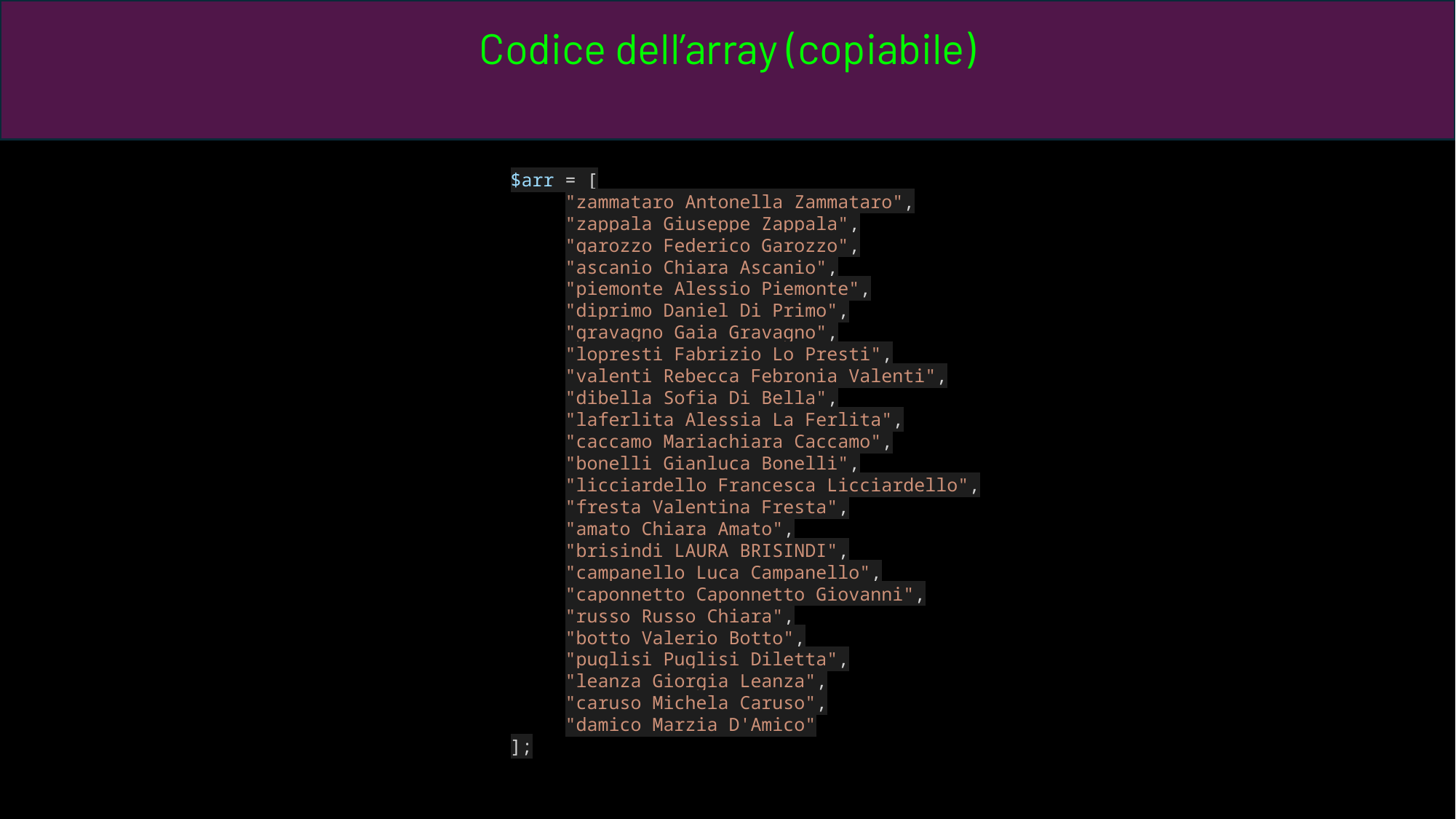

Codice dell’array (copiabile)

$arr = [
"zammataro Antonella Zammataro",
"zappala Giuseppe Zappala",
"garozzo Federico Garozzo",
"ascanio Chiara Ascanio",
"piemonte Alessio Piemonte",
"diprimo Daniel Di Primo",
"gravagno Gaia Gravagno",
"lopresti Fabrizio Lo Presti",
"valenti Rebecca Febronia Valenti",
"dibella Sofia Di Bella",
"laferlita Alessia La Ferlita",
"caccamo Mariachiara Caccamo",
"bonelli Gianluca Bonelli",
"licciardello Francesca Licciardello",
"fresta Valentina Fresta",
"amato Chiara Amato",
"brisindi LAURA BRISINDI",
"campanello Luca Campanello",
"caponnetto Caponnetto Giovanni",
"russo Russo Chiara",
"botto Valerio Botto",
"puglisi Puglisi Diletta",
"leanza Giorgia Leanza",
"caruso Michela Caruso",
"damico Marzia D'Amico"
];